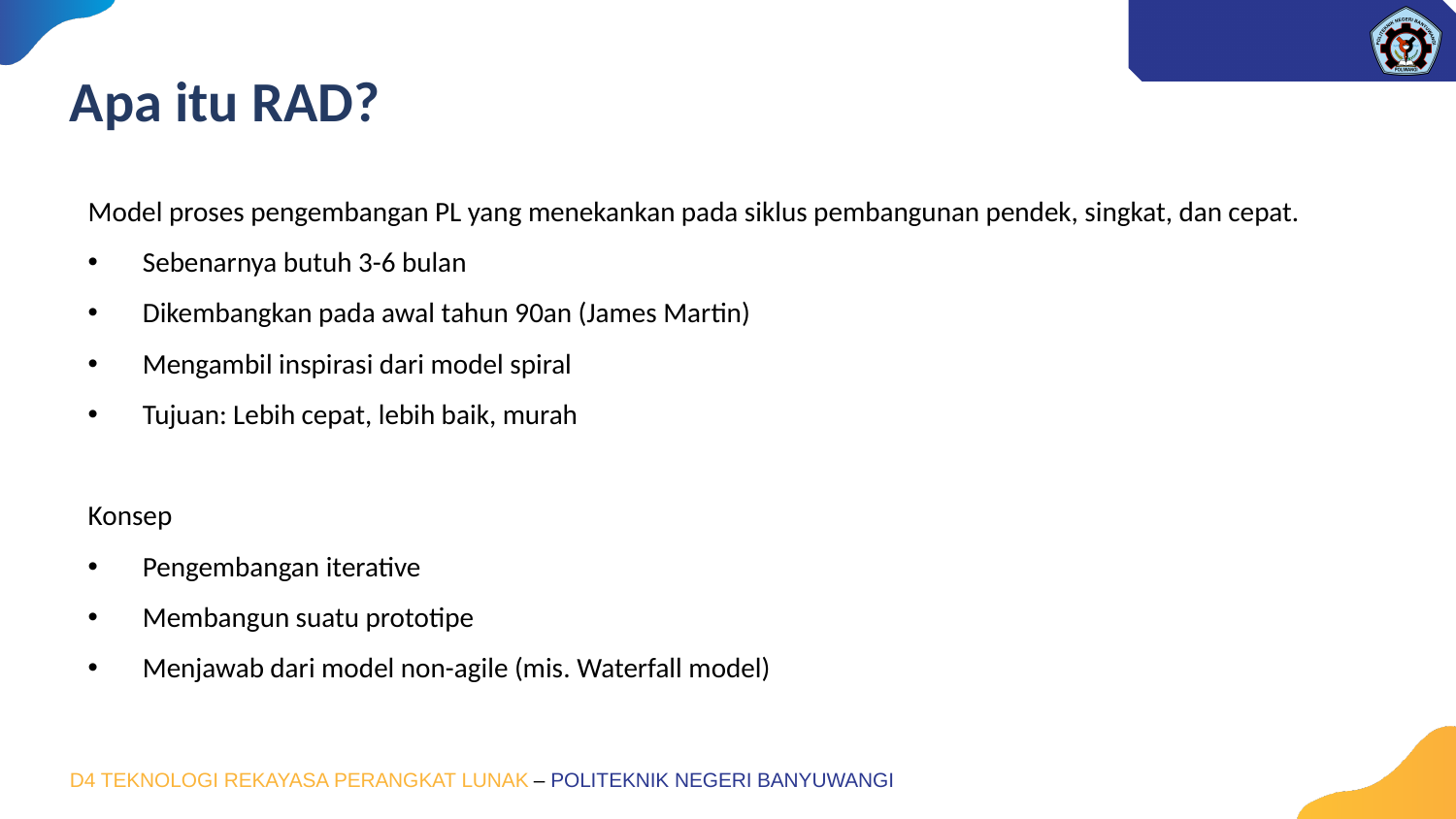

# Apa itu RAD?
Model proses pengembangan PL yang menekankan pada siklus pembangunan pendek, singkat, dan cepat.
Sebenarnya butuh 3-6 bulan
Dikembangkan pada awal tahun 90an (James Martin)
Mengambil inspirasi dari model spiral
Tujuan: Lebih cepat, lebih baik, murah

Konsep
Pengembangan iterative
Membangun suatu prototipe
Menjawab dari model non-agile (mis. Waterfall model)